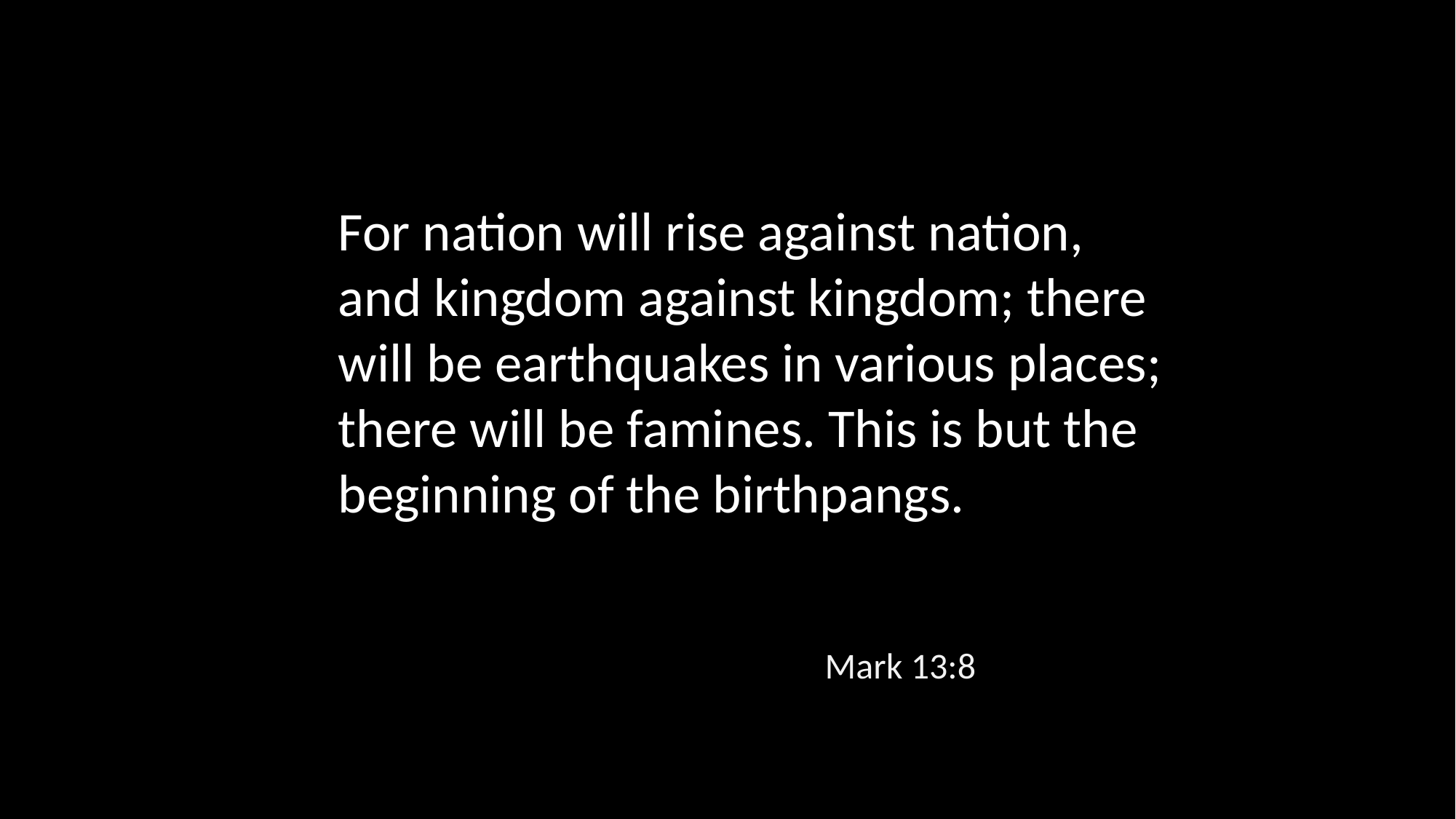

For nation will rise against nation, and kingdom against kingdom; there will be earthquakes in various places; there will be famines. This is but the beginning of the birthpangs.
Mark 13:8